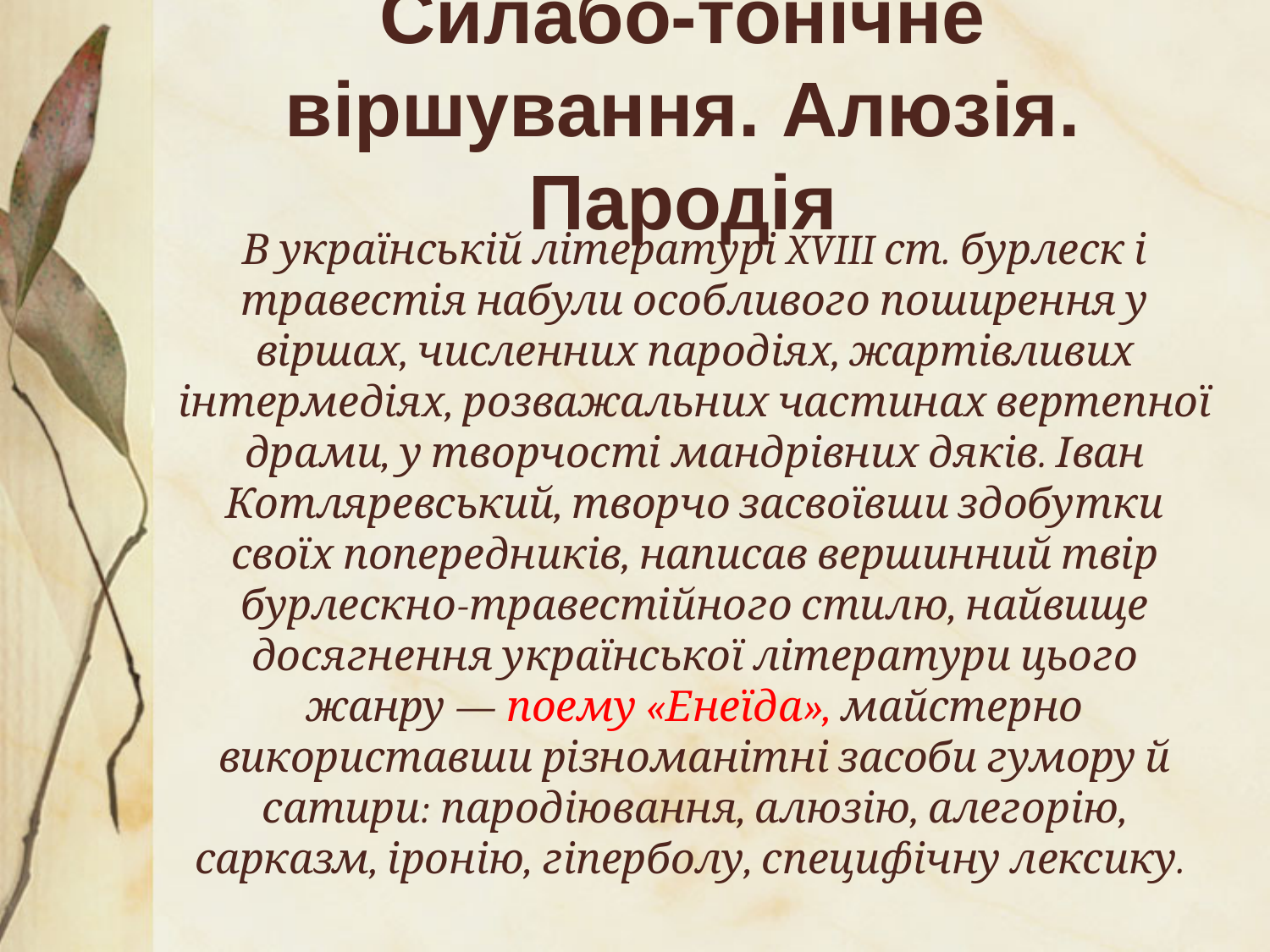

# Силабо-тонічне віршування. Алюзія. Пародія
В українській літературі XVIII ст. бурлеск і травестія набули особливого поширення у віршах, численних пародіях, жартівливих інтермедіях, розважальних частинах вертепної драми, у творчості мандрівних дяків. Іван Котляревський, творчо засвоївши здобутки своїх попередників, написав вершинний твір бурлескно-травестійного стилю, найвище досягнення української літератури цього жанру — поему «Енеїда», майстерно використавши різноманітні засоби гумору й сатири: пародіювання, алюзію, алегорію, сарказм, іронію, гіперболу, специфічну лексику.